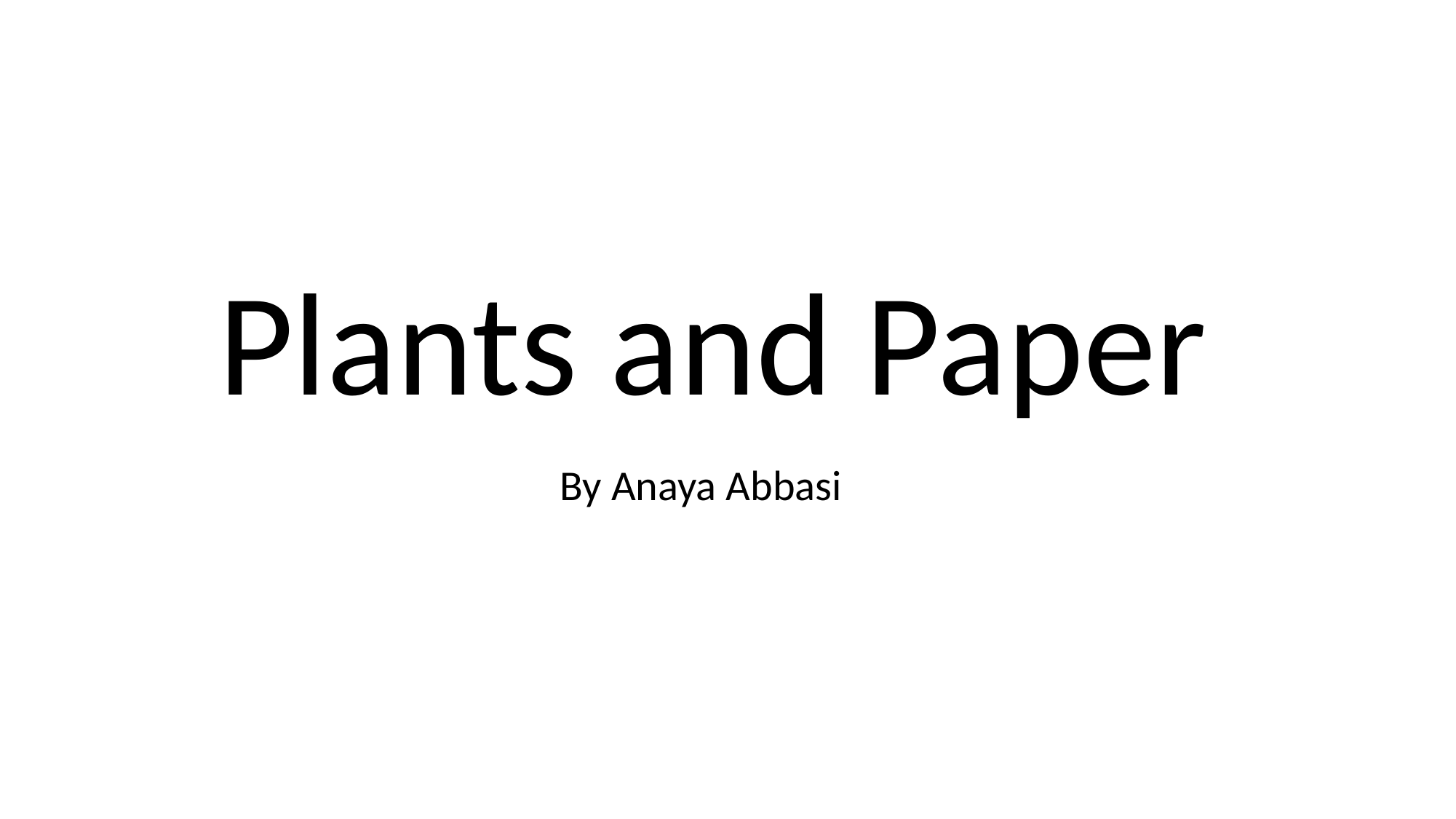

# Plants and Paper
By Anaya Abbasi